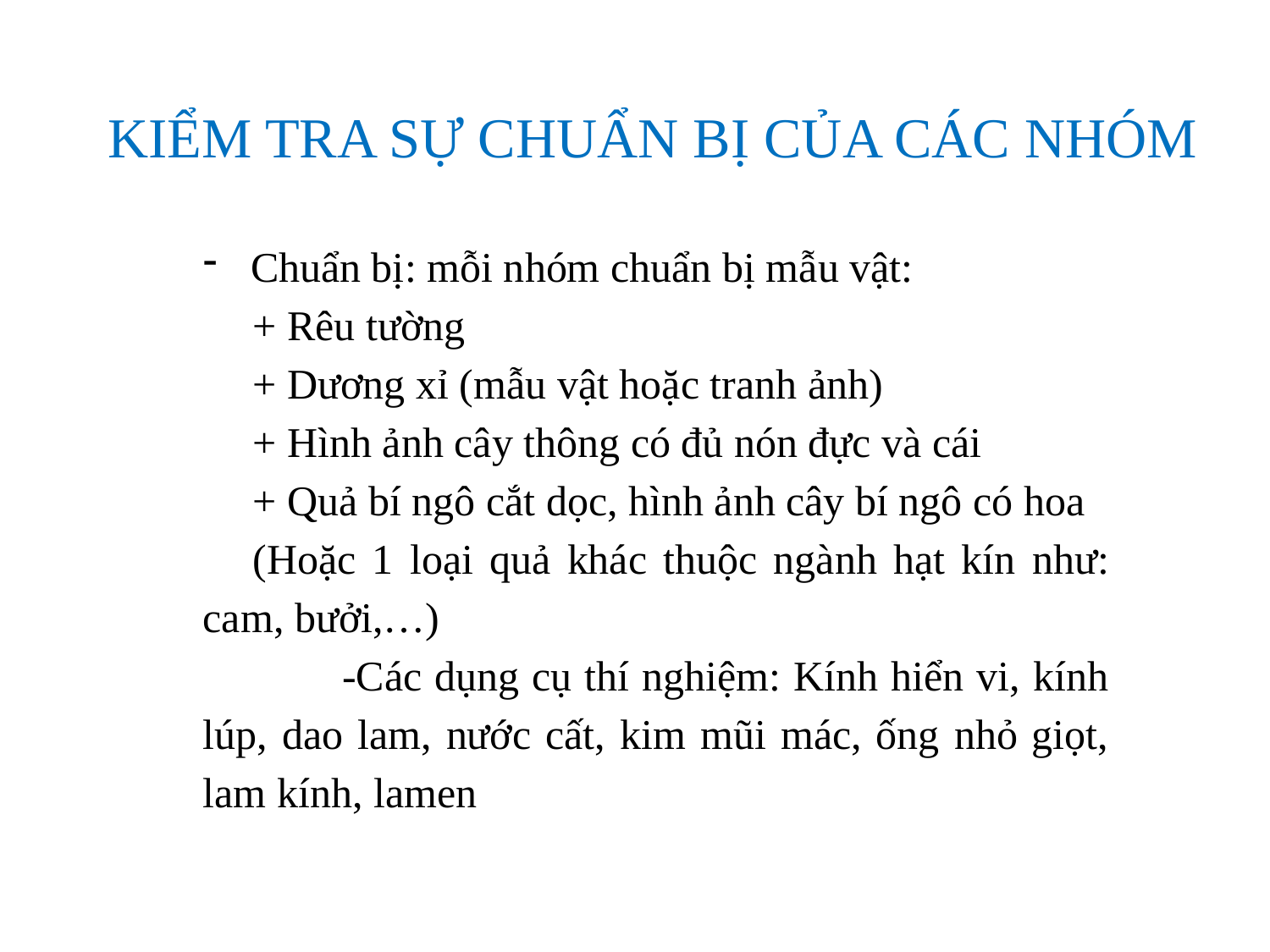

KIỂM TRA SỰ CHUẨN BỊ CỦA CÁC NHÓM
Chuẩn bị: mỗi nhóm chuẩn bị mẫu vật:
+ Rêu tường
+ Dương xỉ (mẫu vật hoặc tranh ảnh)
+ Hình ảnh cây thông có đủ nón đực và cái
+ Quả bí ngô cắt dọc, hình ảnh cây bí ngô có hoa
(Hoặc 1 loại quả khác thuộc ngành hạt kín như: cam, bưởi,…)
       -Các dụng cụ thí nghiệm: Kính hiển vi, kính lúp, dao lam, nước cất, kim mũi mác, ống nhỏ giọt, lam kính, lamen